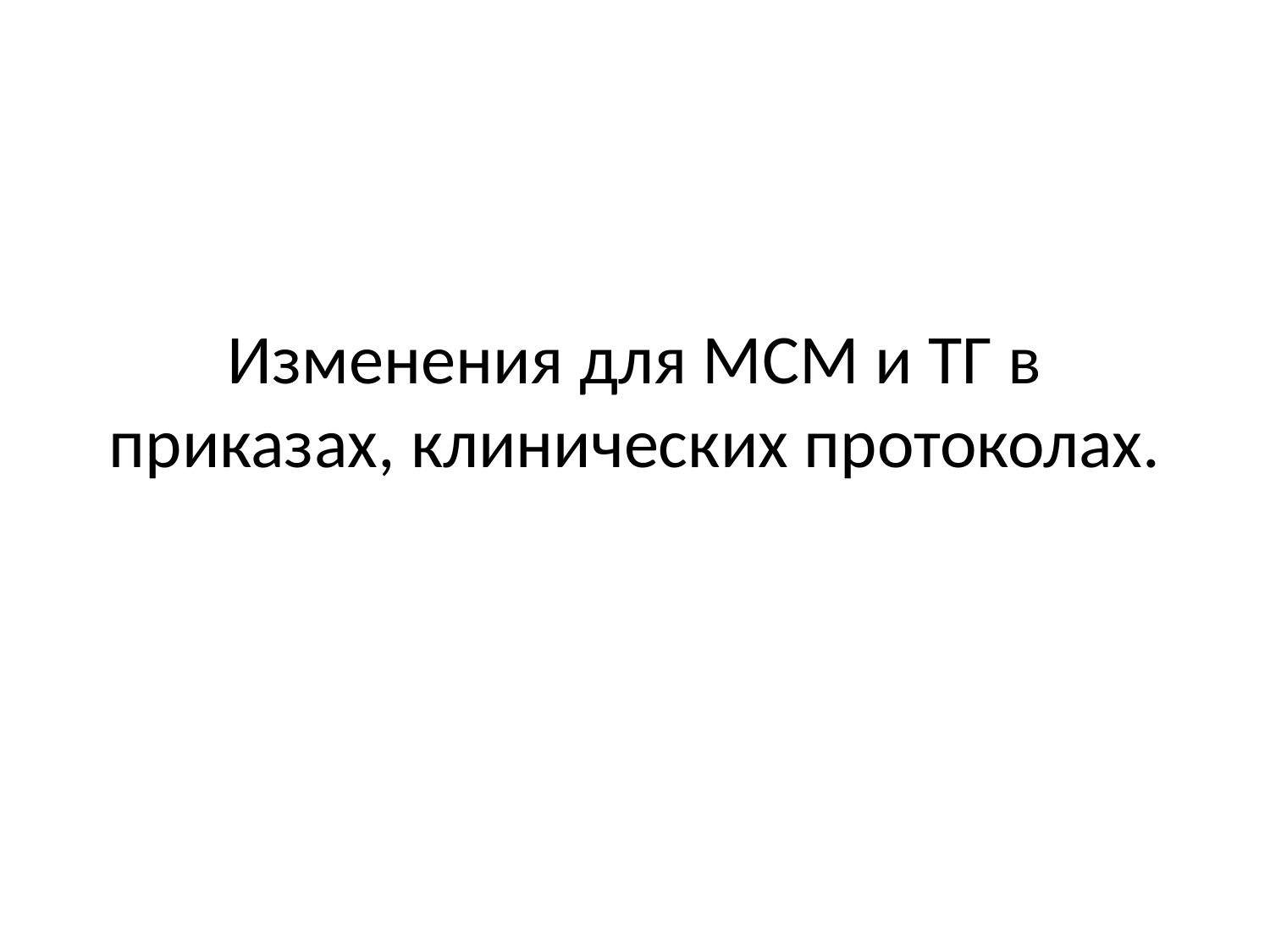

# Изменения для МСМ и ТГ в приказах, клинических протоколах.